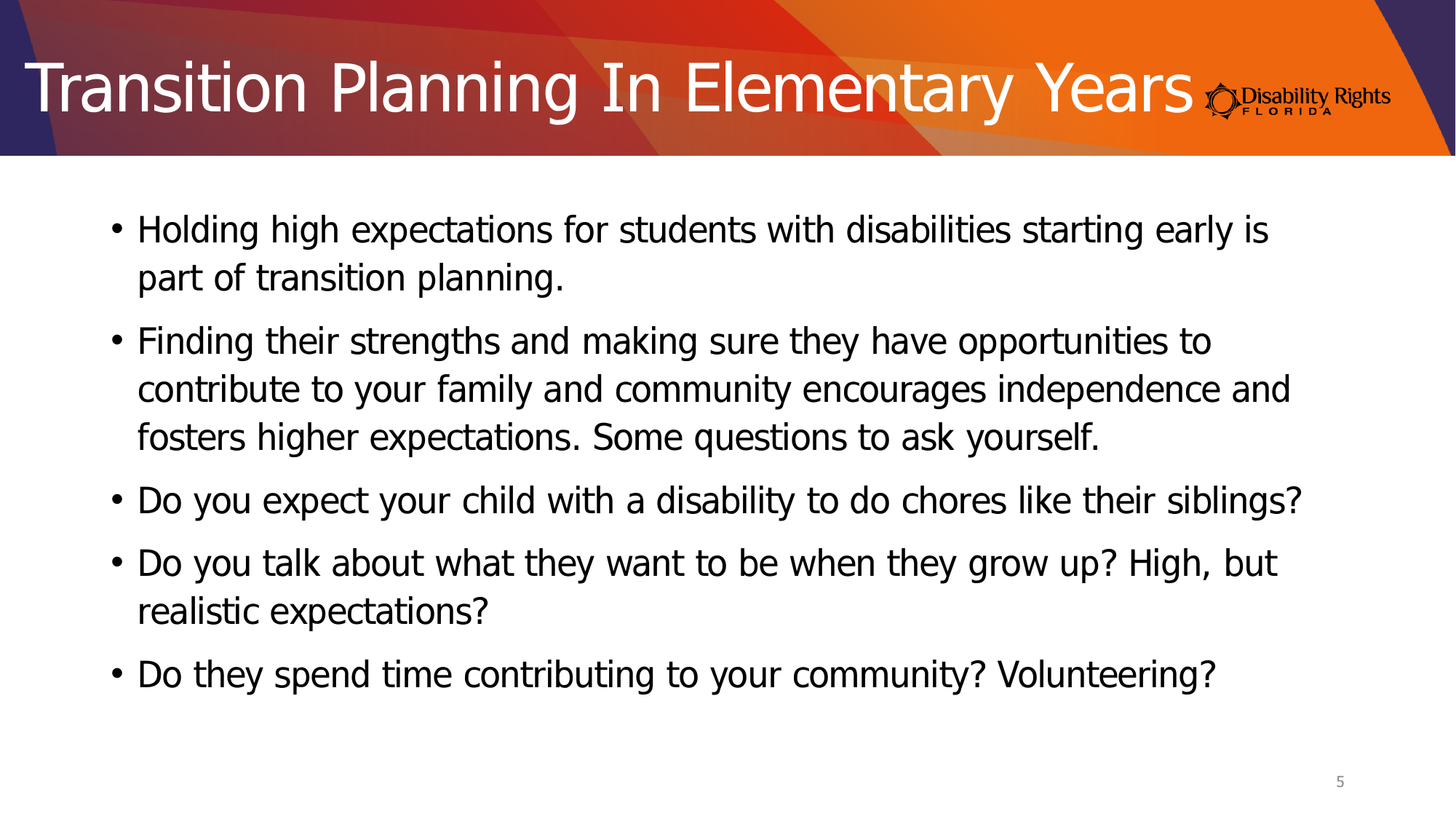

# Transition Planning In Elementary Years
Holding high expectations for students with disabilities starting early is part of transition planning.
Finding their strengths and making sure they have opportunities to contribute to your family and community encourages independence and fosters higher expectations. Some questions to ask yourself.
Do you expect your child with a disability to do chores like their siblings?
Do you talk about what they want to be when they grow up? High, but realistic expectations?
Do they spend time contributing to your community? Volunteering?
5